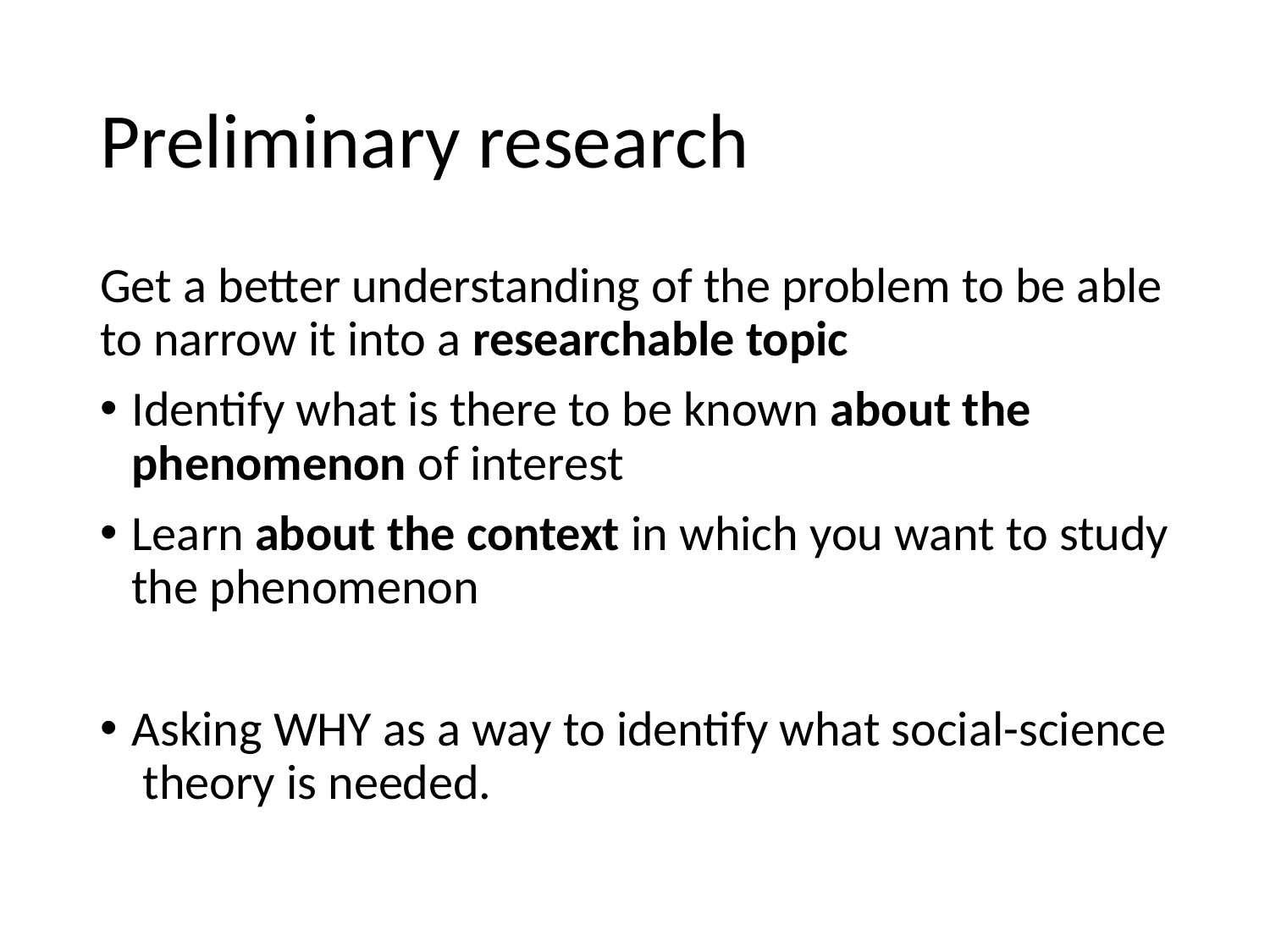

# Preliminary research
Get a better understanding of the problem to be able to narrow it into a researchable topic
Identify what is there to be known about the phenomenon of interest
Learn about the context in which you want to study the phenomenon

Asking WHY as a way to identify what social-science  theory is needed.